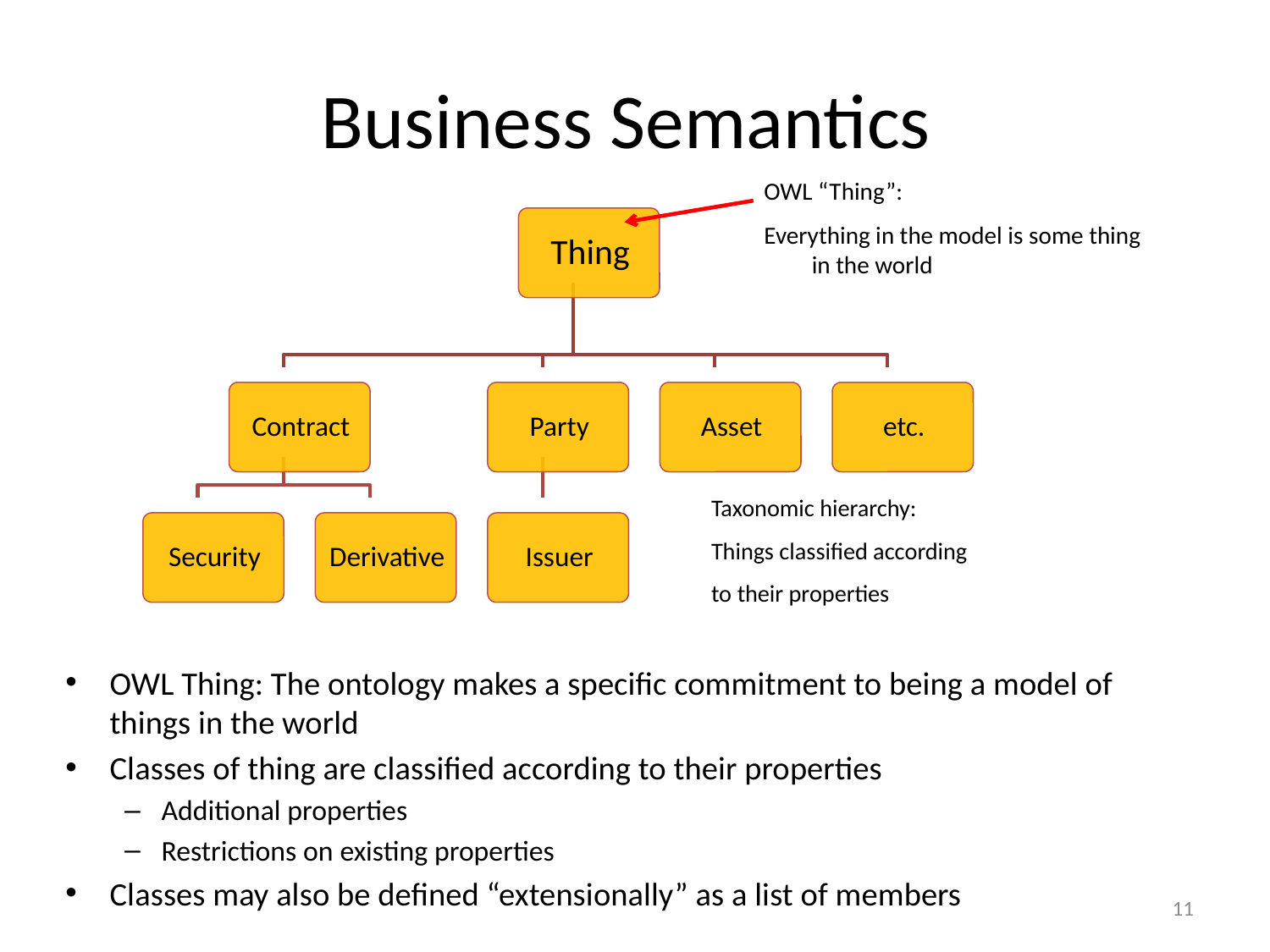

# Business Semantics
Thing
Contract
Security
Derivative
Party
Issuer
Asset
etc.
OWL “Thing”:
Everything in the model is some thing in the world
Taxonomic hierarchy:
Things classified according
to their properties
OWL Thing: The ontology makes a specific commitment to being a model of things in the world
Classes of thing are classified according to their properties
Additional properties
Restrictions on existing properties
Classes may also be defined “extensionally” as a list of members

11